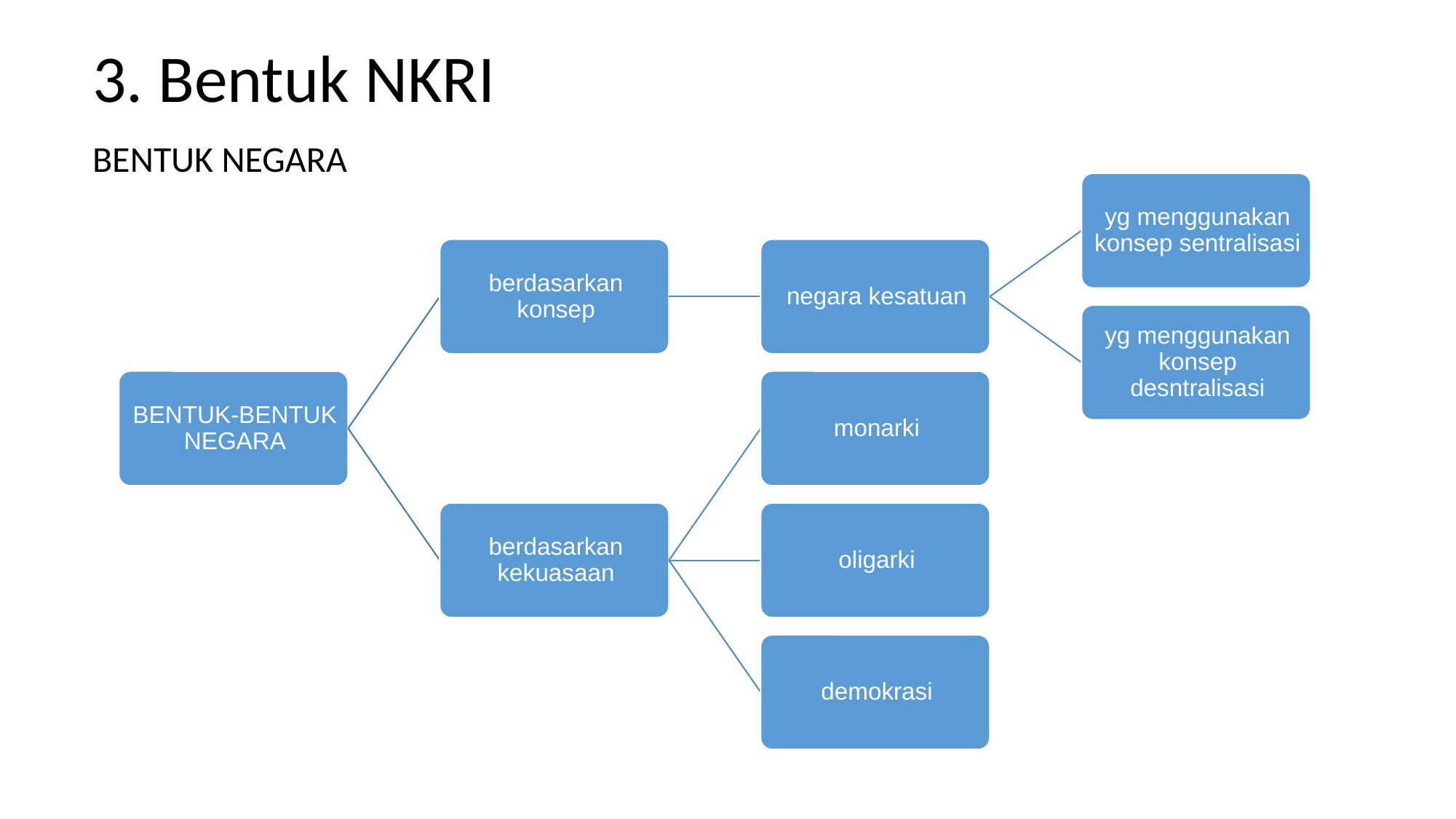

# 3. Bentuk NKRI
BENTUK NEGARA
BENTUK-BENTUK NEGARA

berdasarkan konsep

negara kesatuan

yg menggunakan konsep sentralisasi

yg menggunakan konsep desntralisasi

berdasarkan kekuasaan

monarki

oligarki

demokrasi